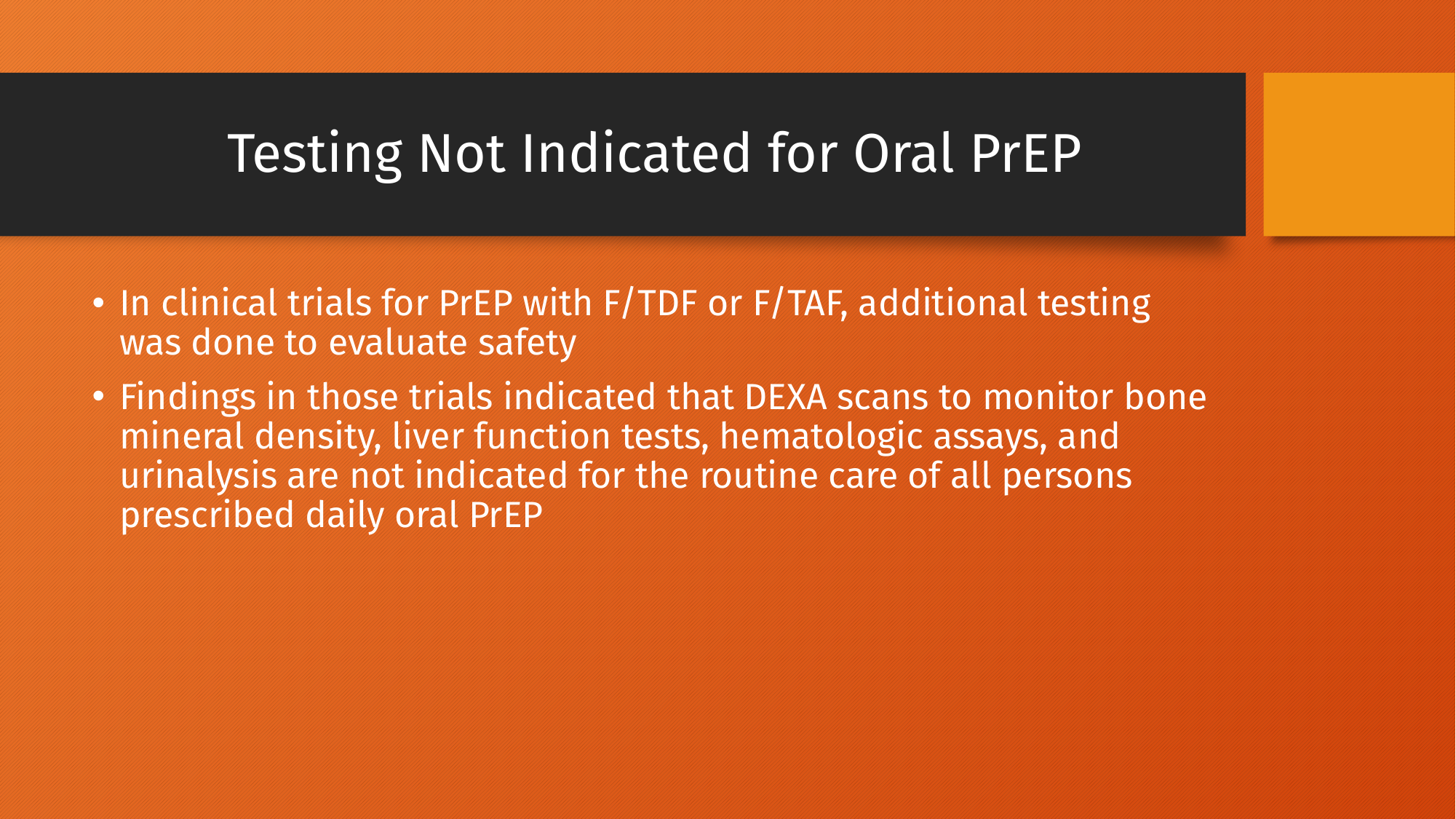

# Testing Not Indicated for Oral PrEP
In clinical trials for PrEP with F/TDF or F/TAF, additional testing was done to evaluate safety
Findings in those trials indicated that DEXA scans to monitor bone mineral density, liver function tests, hematologic assays, and urinalysis are not indicated for the routine care of all persons prescribed daily oral PrEP